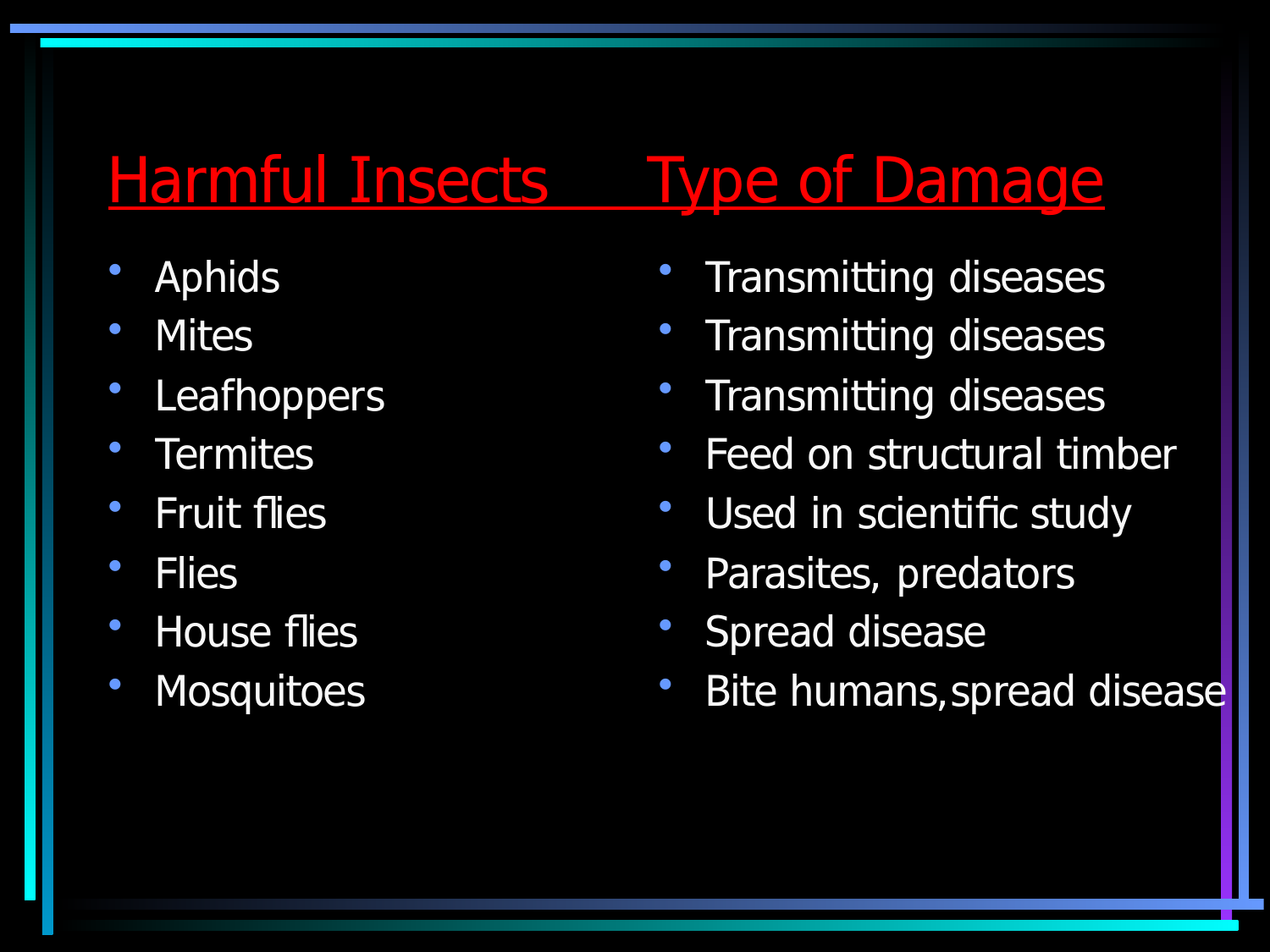

# Harmful Insects     Type of Damage
Aphids
Mites
Leafhoppers
Termites
Fruit flies
Flies
House flies
Mosquitoes

Transmitting diseases
Transmitting diseases
Transmitting diseases
Feed on structural timber
Used in scientific study
Parasites, predators
Spread disease
Bite humans,spread disease